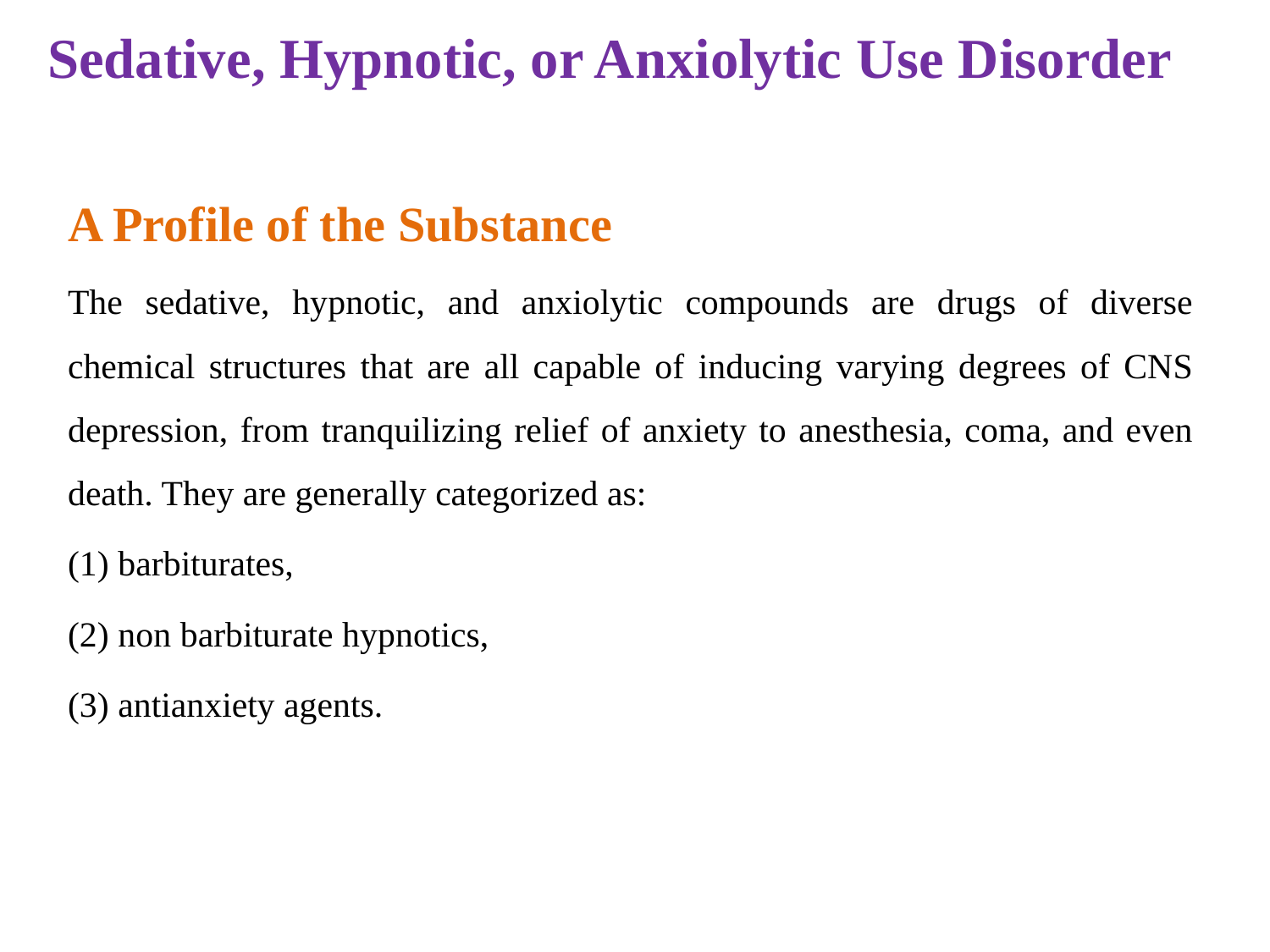

# Sedative, Hypnotic, or Anxiolytic Use Disorder
A Profile of the Substance
The sedative, hypnotic, and anxiolytic compounds are drugs of diverse chemical structures that are all capable of inducing varying degrees of CNS depression, from tranquilizing relief of anxiety to anesthesia, coma, and even death. They are generally categorized as:
(1) barbiturates,
(2) non barbiturate hypnotics,
(3) antianxiety agents.